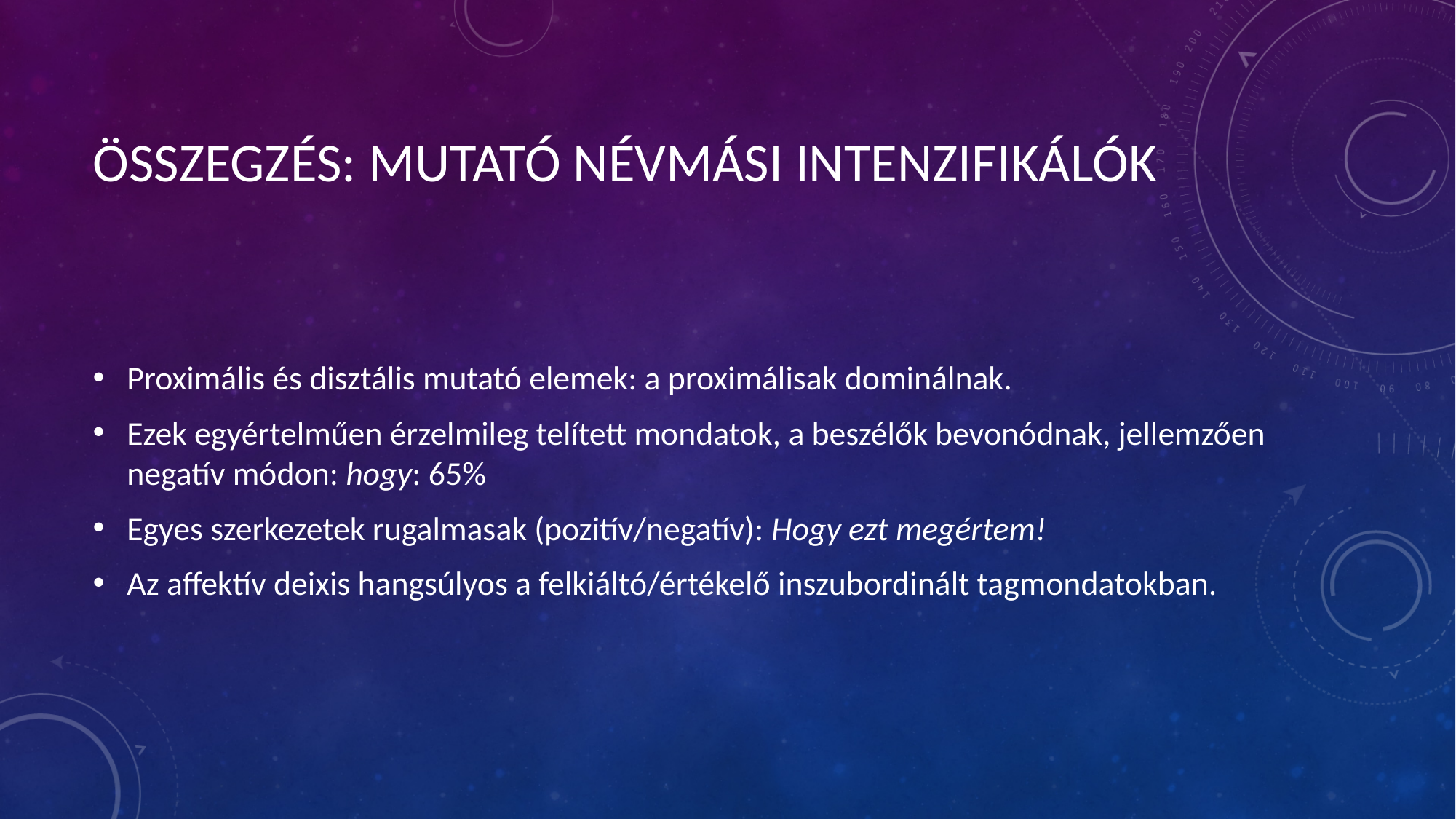

# Összegzés: mutató névmási intenzifikálók
Proximális és disztális mutató elemek: a proximálisak dominálnak.
Ezek egyértelműen érzelmileg telített mondatok, a beszélők bevonódnak, jellemzően negatív módon: hogy: 65%
Egyes szerkezetek rugalmasak (pozitív/negatív): Hogy ezt megértem!
Az affektív deixis hangsúlyos a felkiáltó/értékelő inszubordinált tagmondatokban.